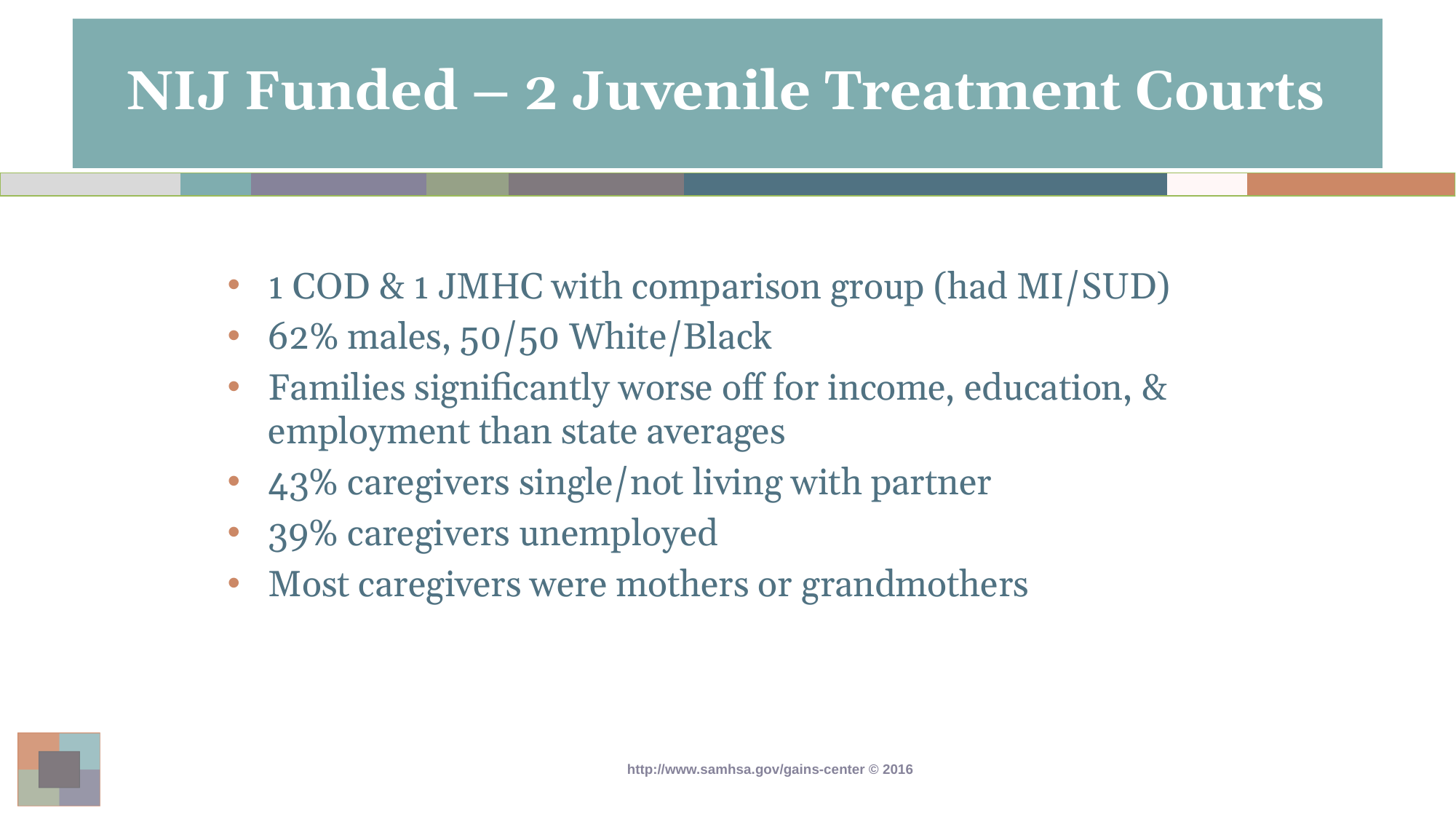

# NIJ Funded – 2 Juvenile Treatment Courts
1 COD & 1 JMHC with comparison group (had MI/SUD)
62% males, 50/50 White/Black
Families significantly worse off for income, education, & employment than state averages
43% caregivers single/not living with partner
39% caregivers unemployed
Most caregivers were mothers or grandmothers